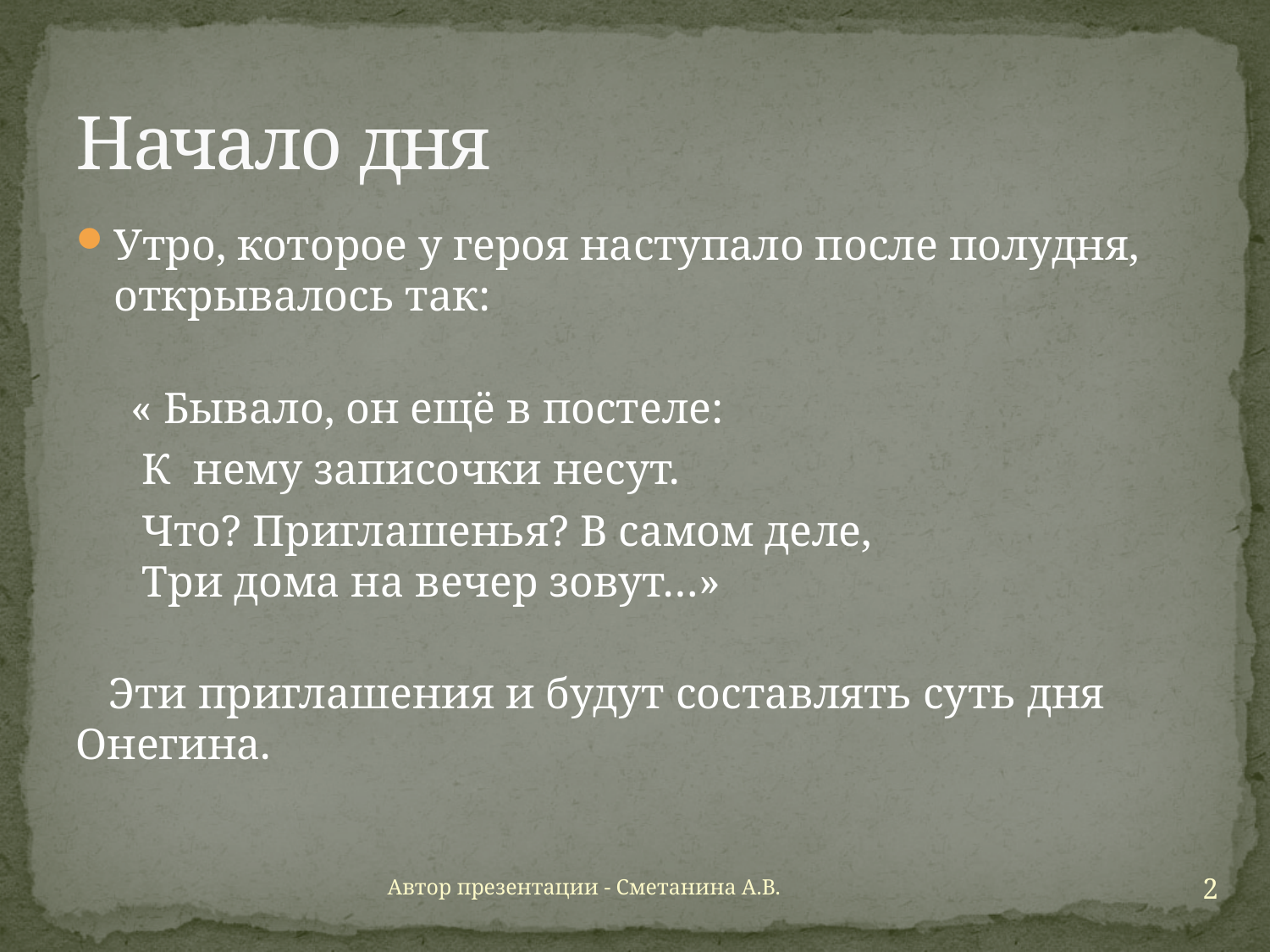

# Начало дня
Утро, которое у героя наступало после полудня, открывалось так:
     « Бывало, он ещё в постеле:
      К  нему записочки несут.
      Что? Приглашенья? В самом деле,
      Три дома на вечер зовут…»
   Эти приглашения и будут составлять суть дня Онегина.
2
Автор презентации - Сметанина А.В.